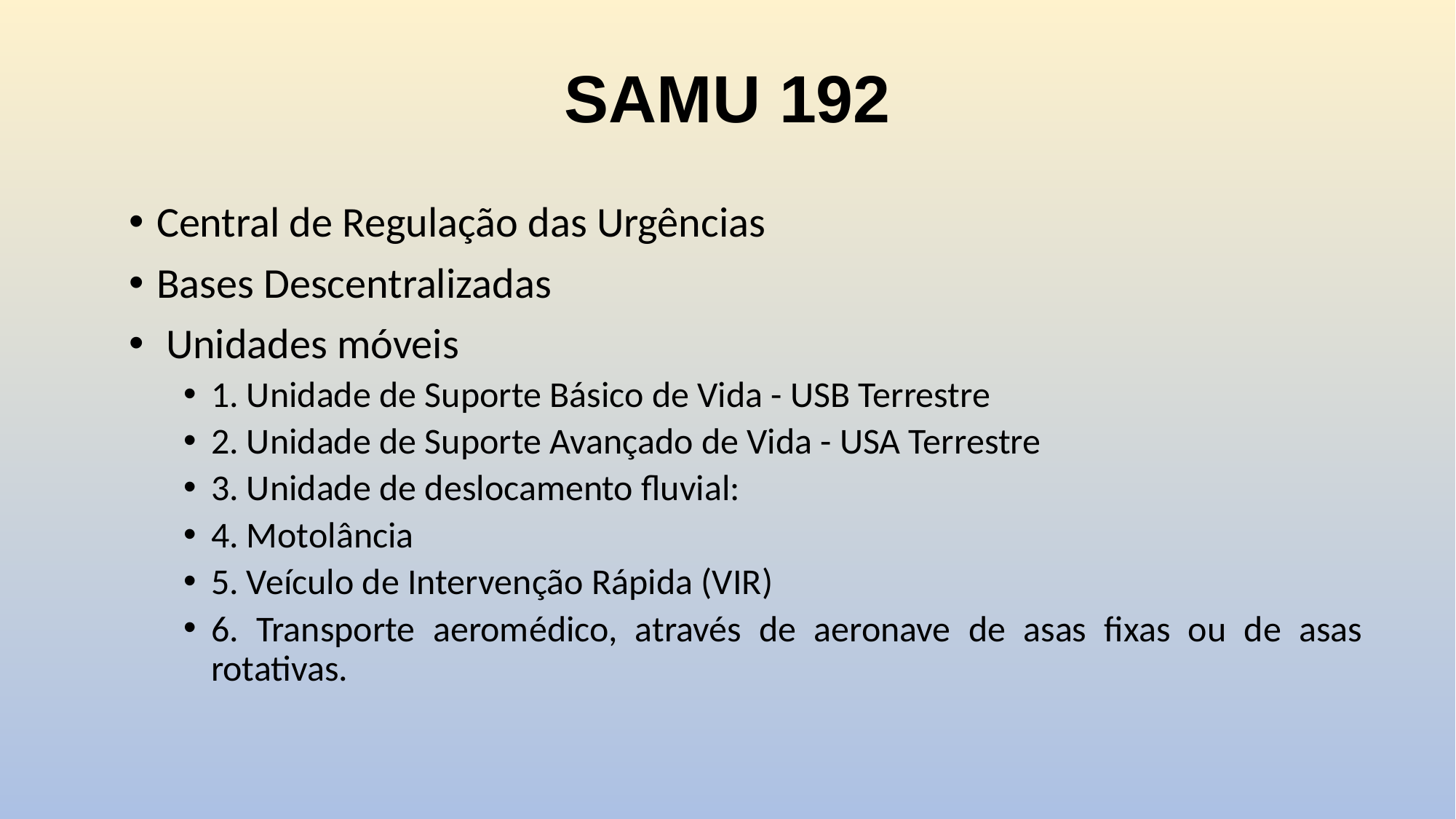

# SAMU 192
Central de Regulação das Urgências
Bases Descentralizadas
 Unidades móveis
1. Unidade de Suporte Básico de Vida - USB Terrestre
2. Unidade de Suporte Avançado de Vida - USA Terrestre
3. Unidade de deslocamento fluvial:
4. Motolância
5. Veículo de Intervenção Rápida (VIR)
6. Transporte aeromédico, através de aeronave de asas fixas ou de asas rotativas.